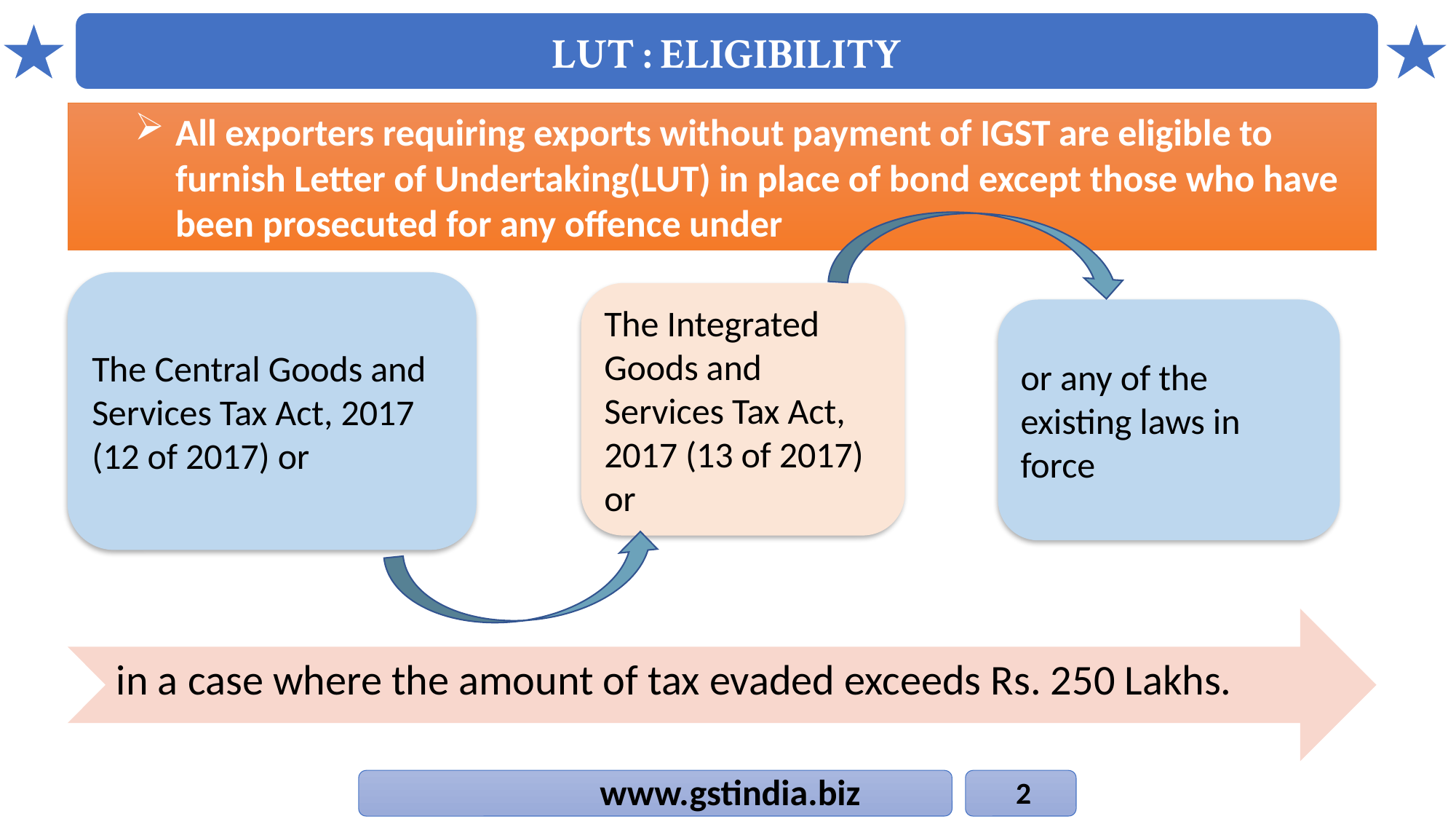

LUT : ELIGIBILITY

All exporters requiring exports without payment of IGST are eligible to furnish Letter of Undertaking(LUT) in place of bond except those who have been prosecuted for any offence under

The Central Goods and Services Tax Act, 2017 (12 of 2017) or
The Integrated Goods and Services Tax Act, 2017 (13 of 2017) or
or any of the existing laws in force

in a case where the amount of tax evaded exceeds Rs. 250 Lakhs.

www.gstindia.biz

2